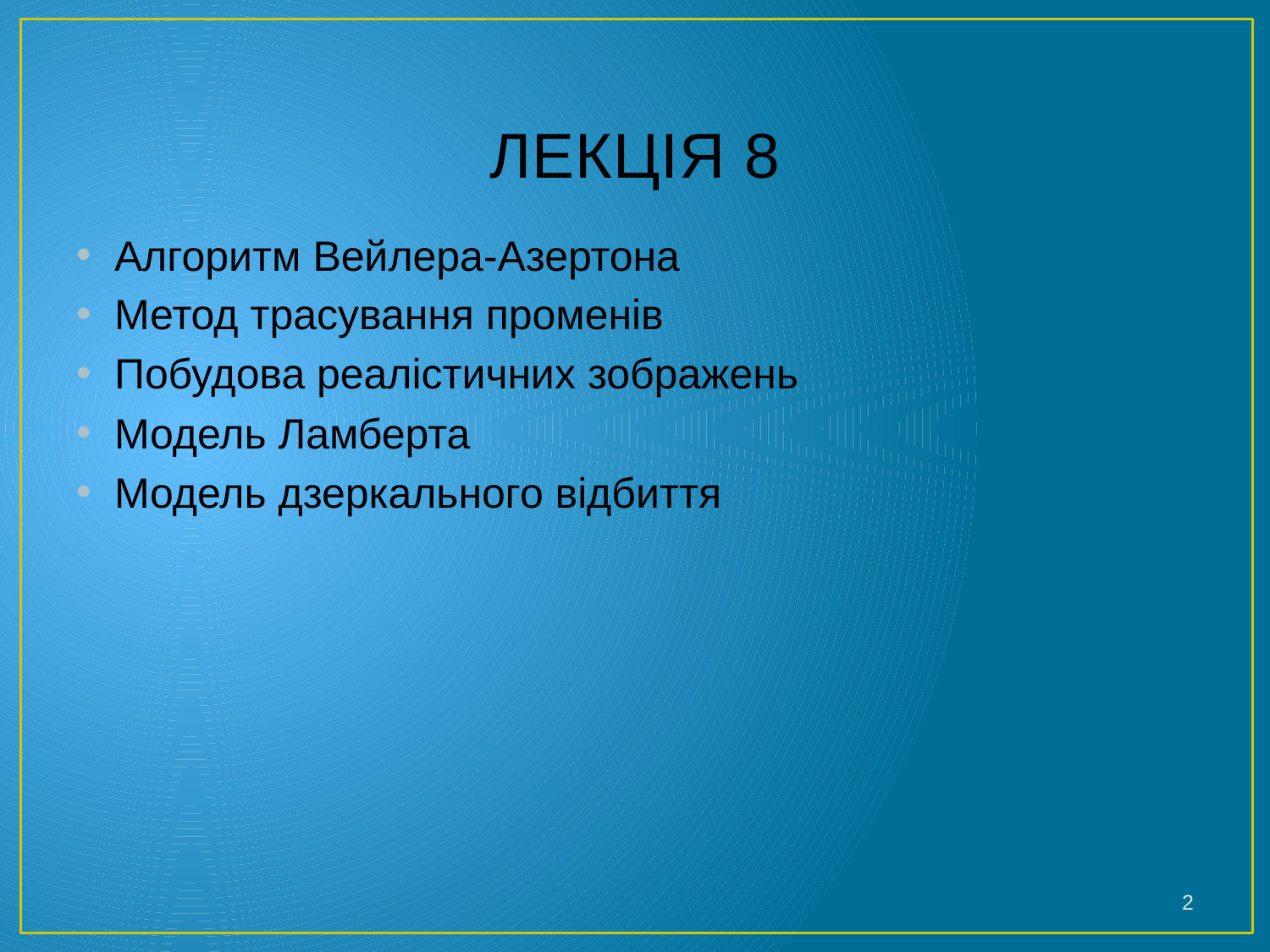

# ЛЕКЦІЯ 8
Алгоритм Вейлера-Азертона
Метод трасування променів
Побудова реалістичних зображень
Модель Ламберта
Модель дзеркального відбиття
2